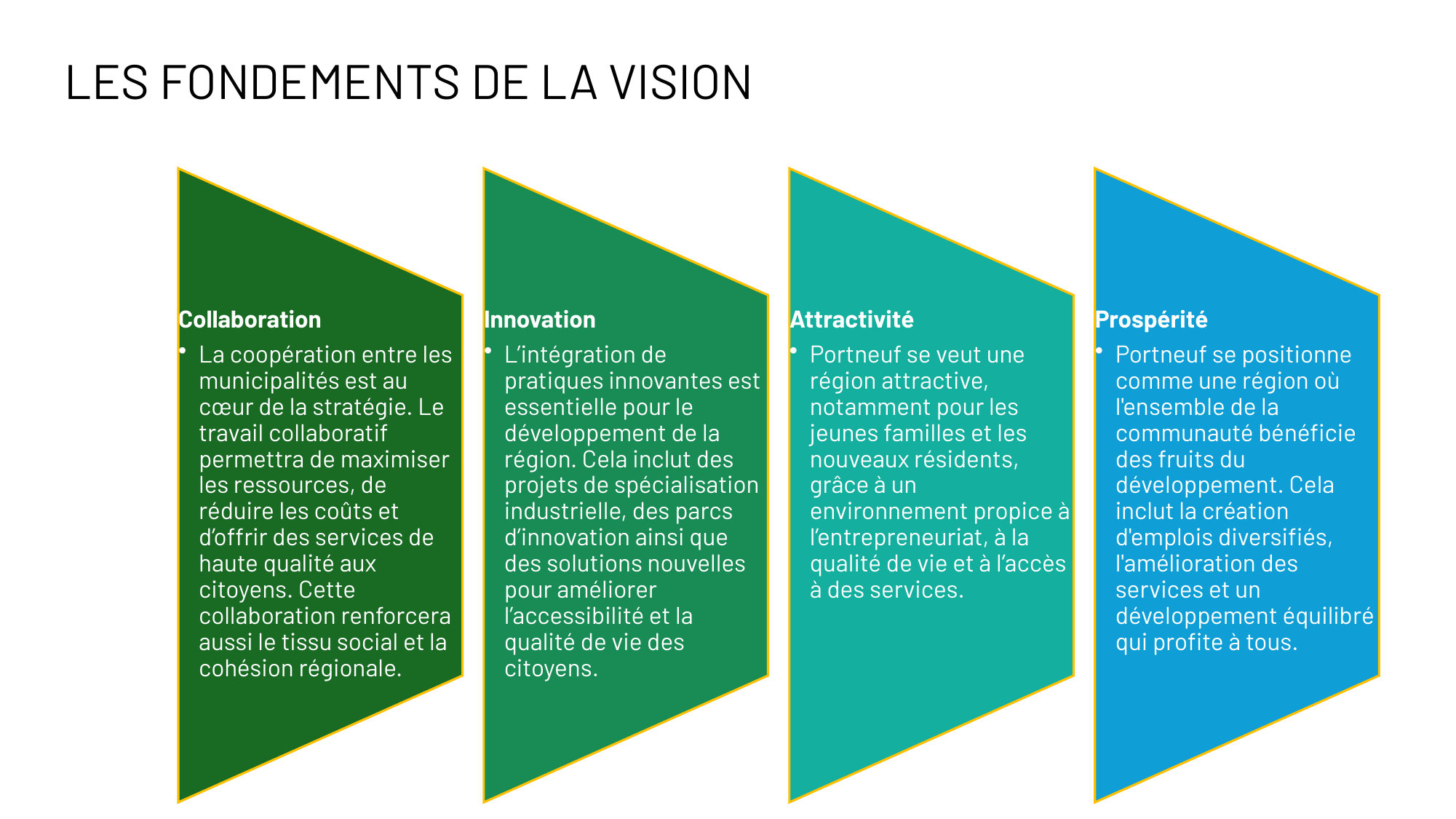

LES FONDEMENTS DE LA VISION
Collaboration
La coopération entre les municipalités est au cœur de la stratégie. Le travail collaboratif permettra de maximiser les ressources, de réduire les coûts et d’offrir des services de haute qualité aux citoyens. Cette collaboration renforcera aussi le tissu social et la cohésion régionale.
Innovation
L’intégration de pratiques innovantes est essentielle pour le développement de la région. Cela inclut des projets de spécialisation industrielle, des parcs d’innovation ainsi que des solutions nouvelles pour améliorer l’accessibilité et la qualité de vie des citoyens.
Attractivité
Portneuf se veut une région attractive, notamment pour les jeunes familles et les nouveaux résidents, grâce à un environnement propice à l’entrepreneuriat, à la qualité de vie et à l’accès à des services.
Prospérité
Portneuf se positionne comme une région où l'ensemble de la communauté bénéficie des fruits du développement. Cela inclut la création d'emplois diversifiés, l'amélioration des services et un développement équilibré qui profite à tous.